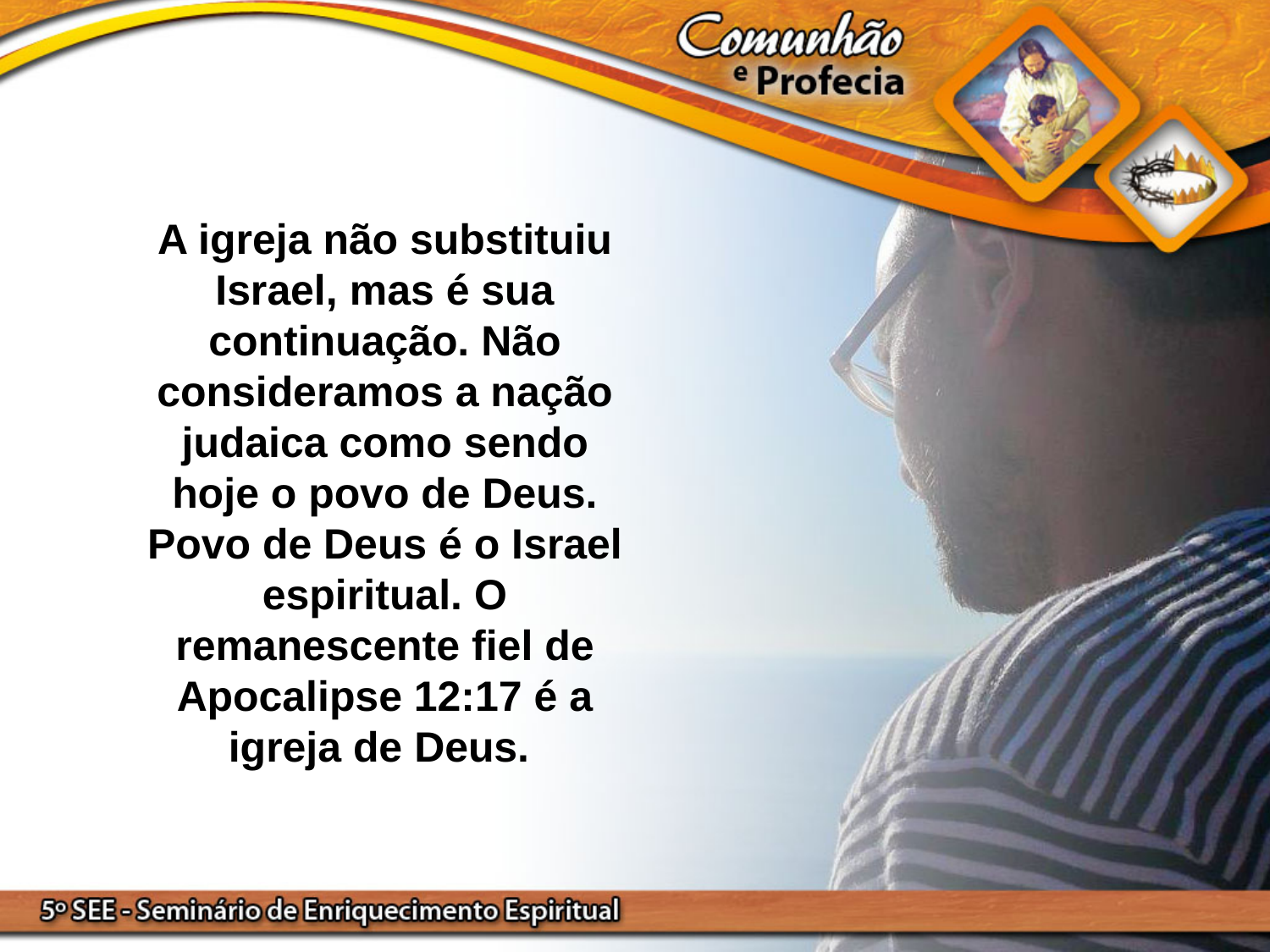

A igreja não substituiu Israel, mas é sua continuação. Não consideramos a nação judaica como sendo hoje o povo de Deus. Povo de Deus é o Israel espiritual. O remanescente fiel de Apocalipse 12:17 é a igreja de Deus.